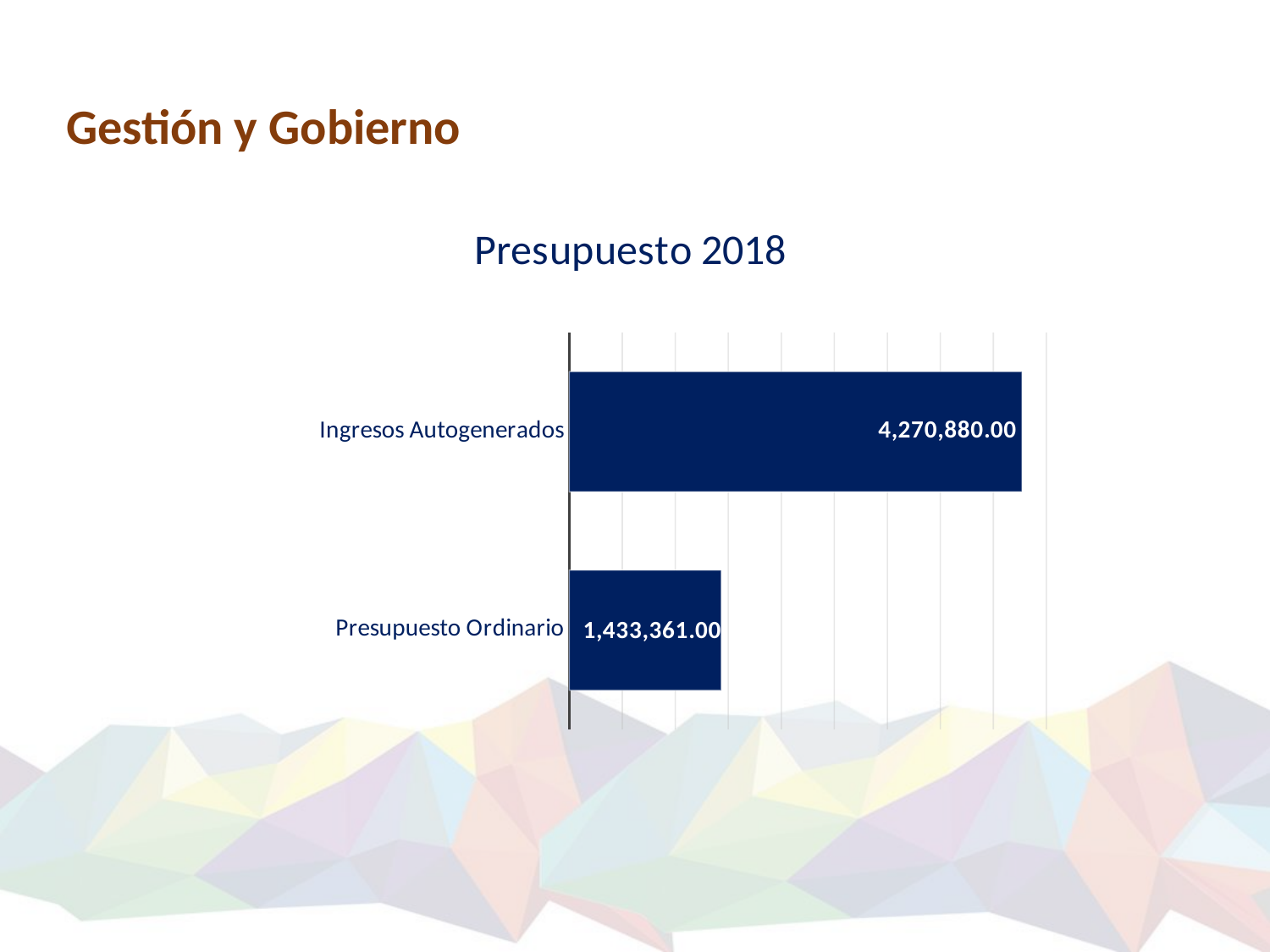

Gestión y Gobierno

### Chart: Presupuesto 2018

| Category |  |
|---|---|
| Presupuesto Ordinario | 1433361.0 |
| Ingresos Autogenerados | 4270880.0 |